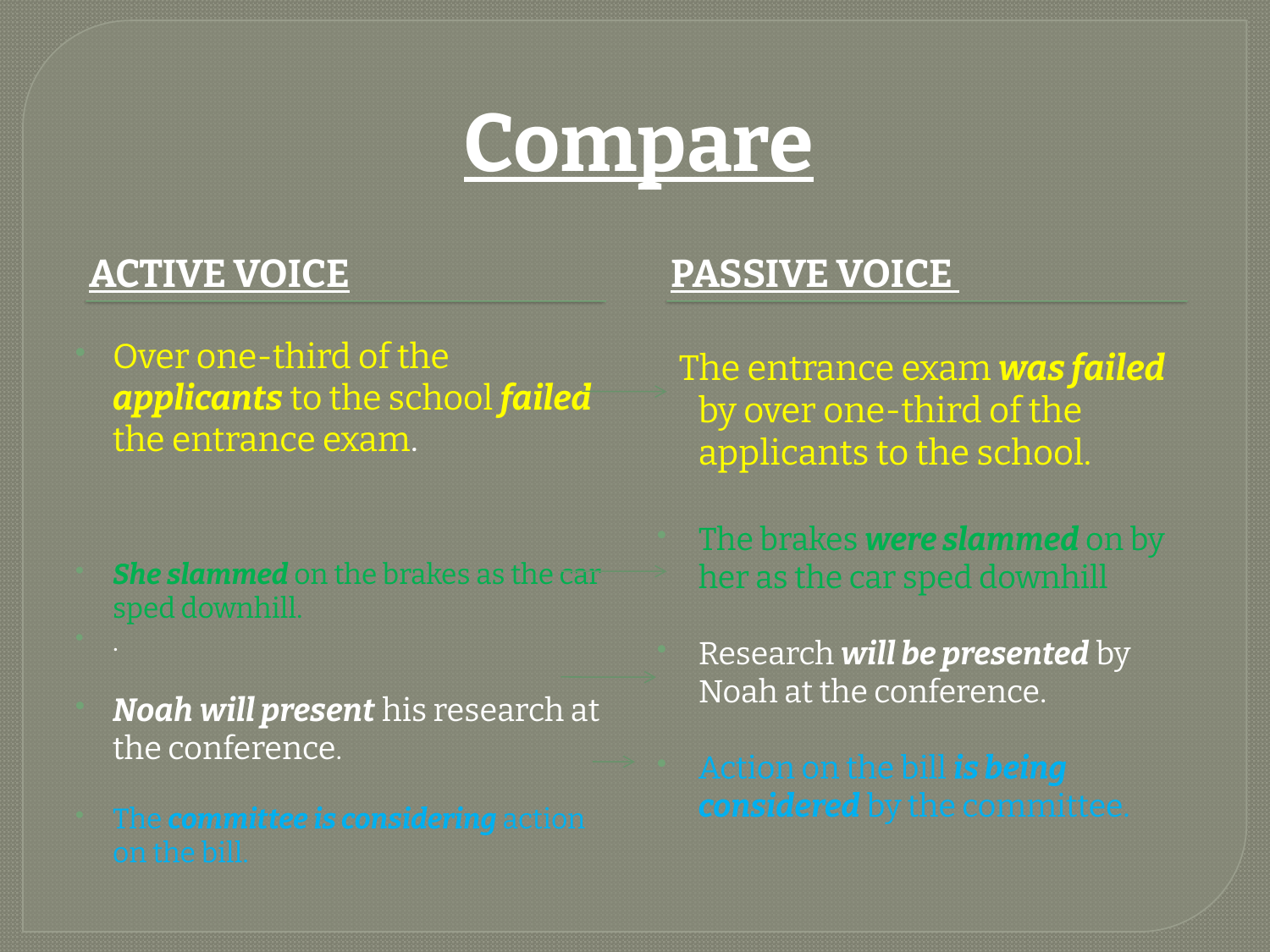

# Compare
Active voice
Passive voice

   The entrance exam was failed by over one-third of the applicants to the school.

The brakes were slammed on by her as the car sped downhill

Research will be presented by Noah at the conference.

Action on the bill is being considered by the committee.

Over one-third of the applicants to the school failed the entrance exam.

She slammed on the brakes as the car sped downhill.
.

Noah will present his research at the conference.

The committee is considering action on the bill.